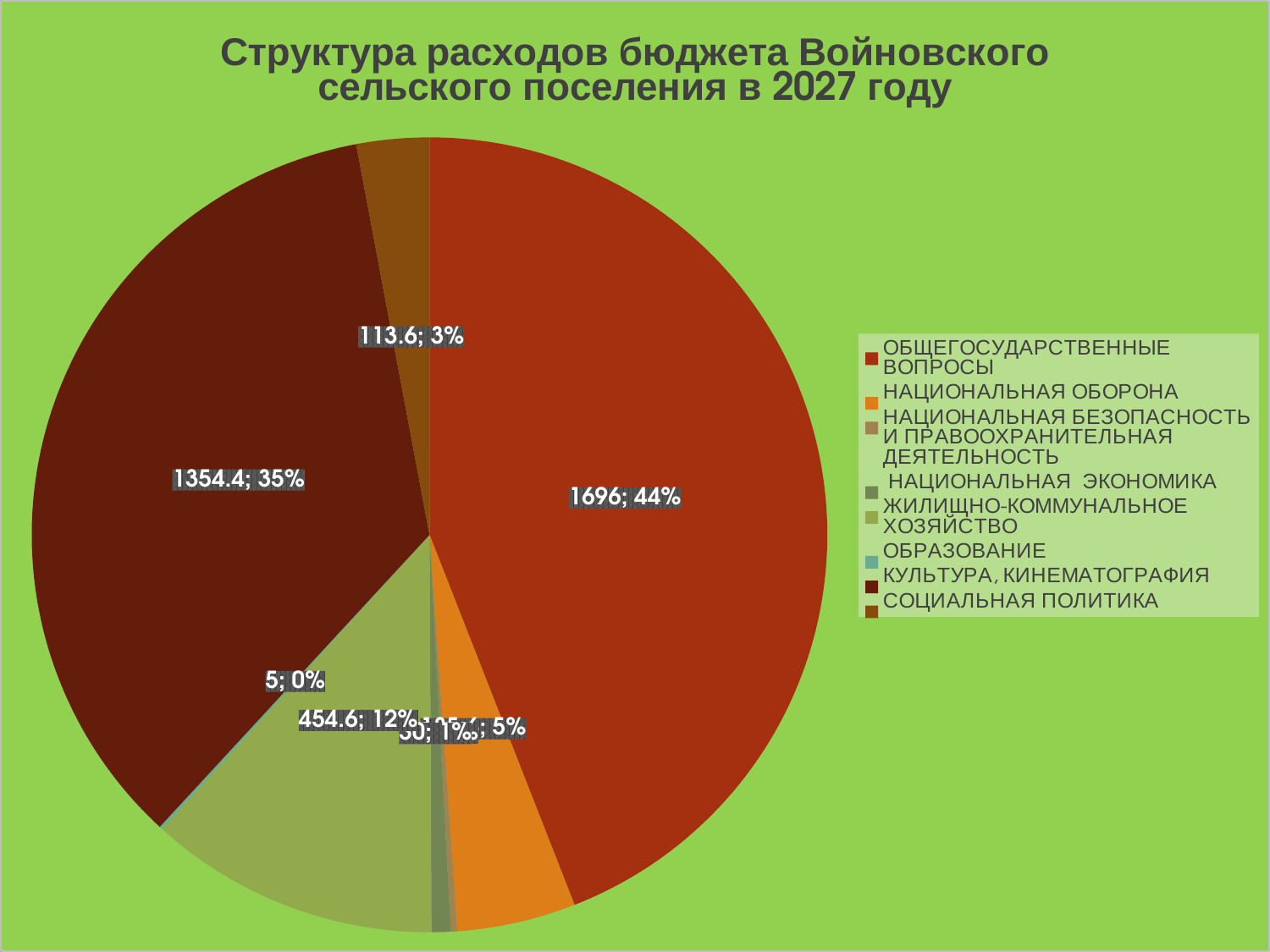

### Chart: Структура расходов бюджета Войновского сельского поселения в 2027 году

| Category | Структура расодов бюджета Войновского сельского поселения в 2026 году |
|---|---|
| ОБЩЕГОСУДАРСТВЕННЫЕ ВОПРОСЫ | 1696.0 |
| НАЦИОНАЛЬНАЯ ОБОРОНА | 185.6 |
| НАЦИОНАЛЬНАЯ БЕЗОПАСНОСТЬ И ПРАВООХРАНИТЕЛЬНАЯ ДЕЯТЕЛЬНОСТЬ | 10.0 |
|  НАЦИОНАЛЬНАЯ  ЭКОНОМИКА | 30.0 |
| ЖИЛИЩНО-КОММУНАЛЬНОЕ ХОЗЯЙСТВО | 454.6 |
| ОБРАЗОВАНИЕ | 5.0 |
| КУЛЬТУРА, КИНЕМАТОГРАФИЯ | 1354.4 |
| СОЦИАЛЬНАЯ ПОЛИТИКА | 113.6 |

[unsupported chart]

[unsupported chart]

#